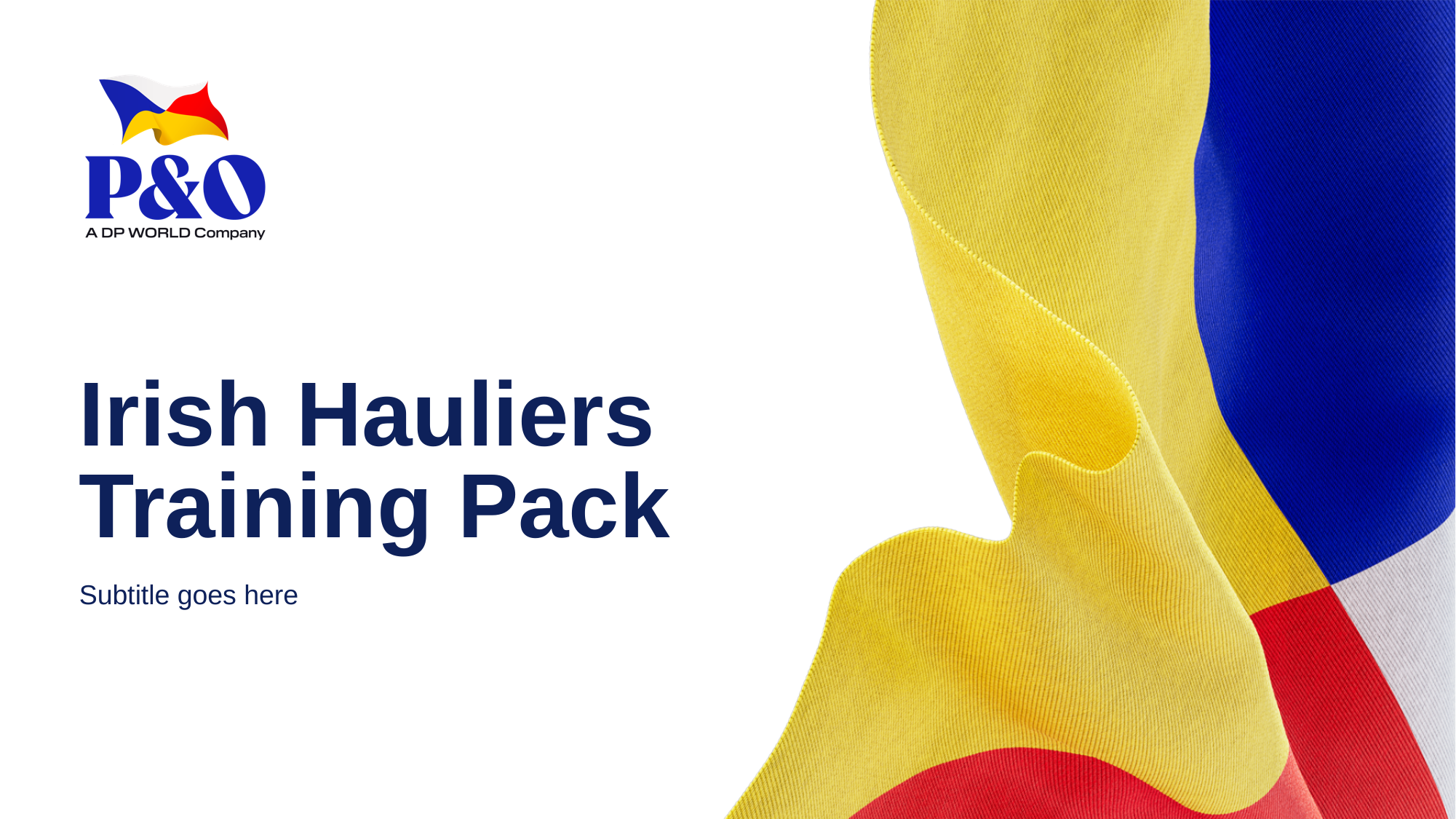

# Irish Hauliers Training Pack
Subtitle goes here